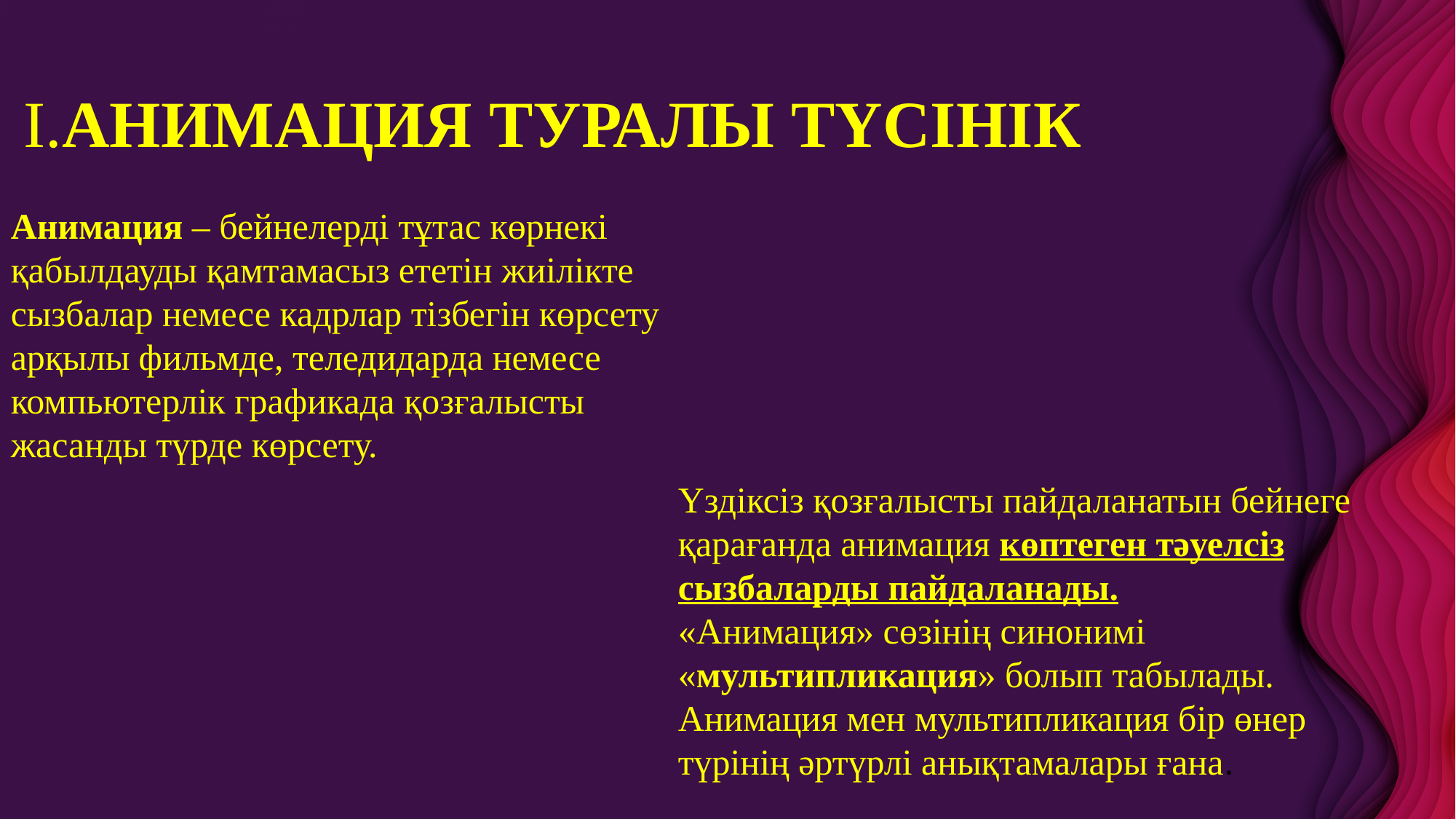

# I.АНИМАЦИЯ ТУРАЛЫ ТҮСІНІК
Анимация – бейнелерді тұтас көрнекі қабылдауды қамтамасыз ететін жиілікте сызбалар немесе кадрлар тізбегін көрсету арқылы фильмде, теледидарда немесе компьютерлік графикада қозғалысты жасанды түрде көрсету.
Үздіксіз қозғалысты пайдаланатын бейнеге қарағанда анимация көптеген тәуелсіз сызбаларды пайдаланады.
«Анимация» сөзінің синонимі «мультипликация» болып табылады. Анимация мен мультипликация бір өнер түрінің әртүрлі анықтамалары ғана.